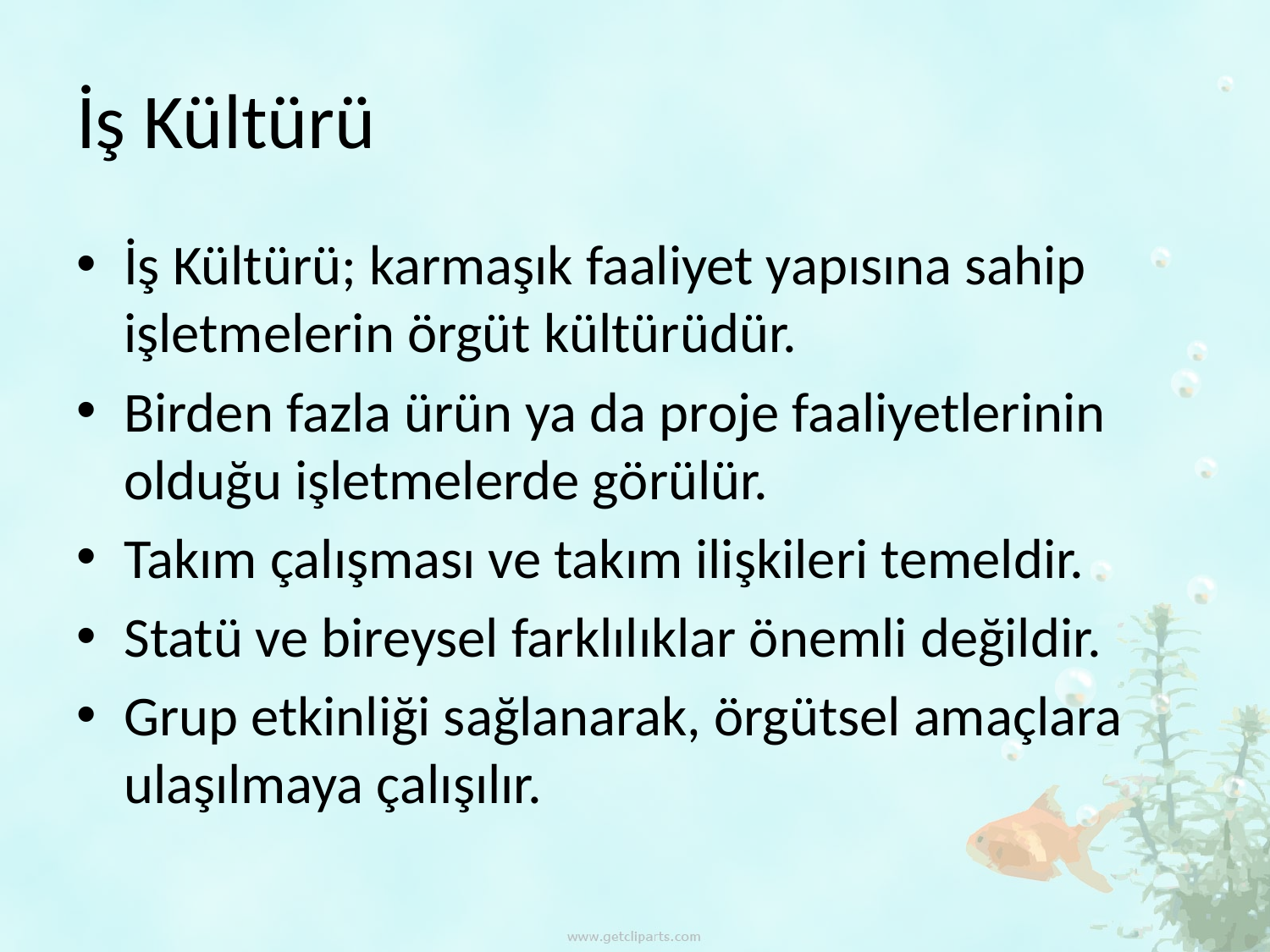

# İş Kültürü
İş Kültürü; karmaşık faaliyet yapısına sahip işletmelerin örgüt kültürüdür.
Birden fazla ürün ya da proje faaliyetlerinin olduğu işletmelerde görülür.
Takım çalışması ve takım ilişkileri temeldir.
Statü ve bireysel farklılıklar önemli değildir.
Grup etkinliği sağlanarak, örgütsel amaçlara ulaşılmaya çalışılır.